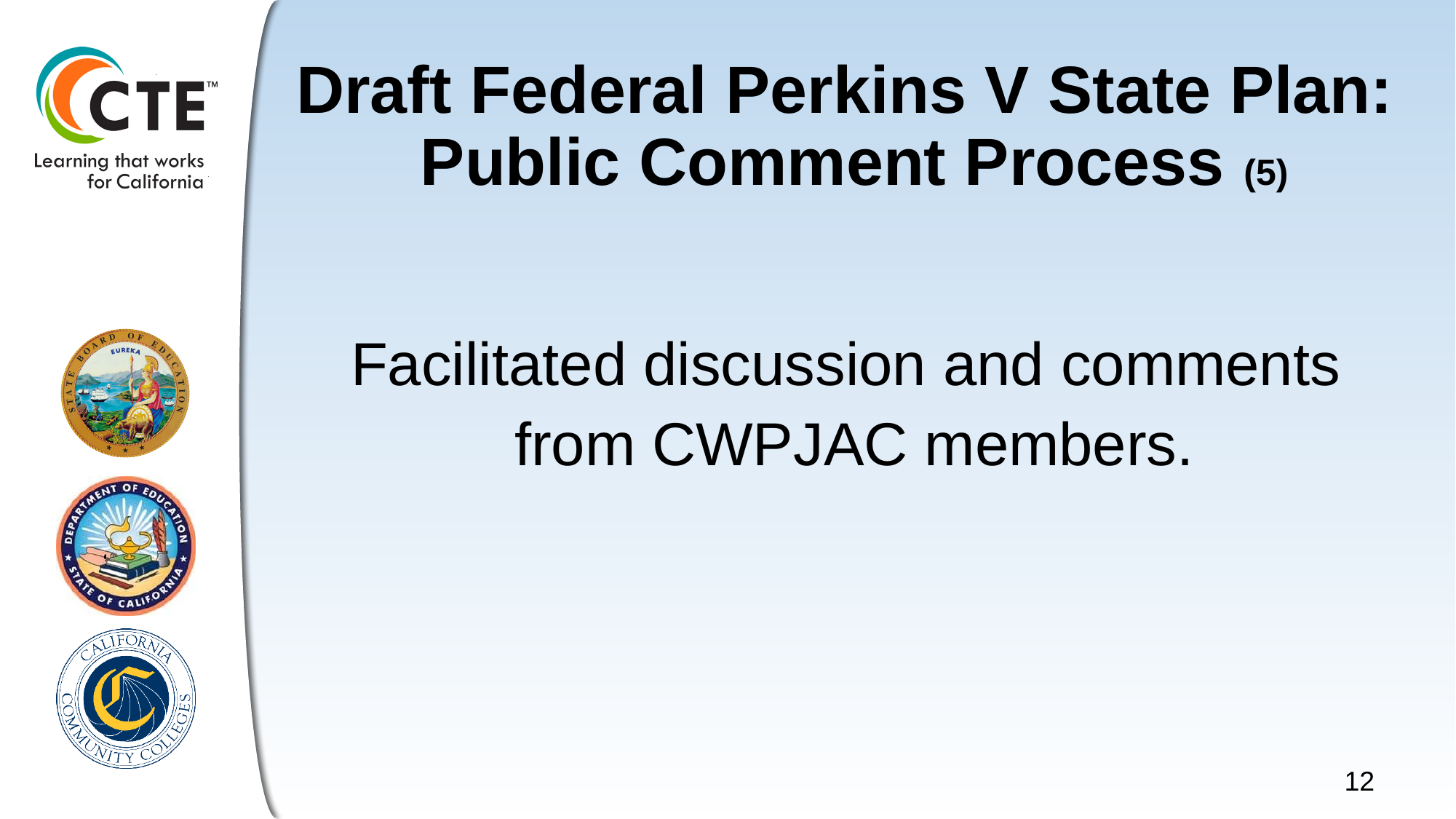

# Draft Federal Perkins V State Plan: Public Comment Process (5)
Facilitated discussion and comments
from CWPJAC members.